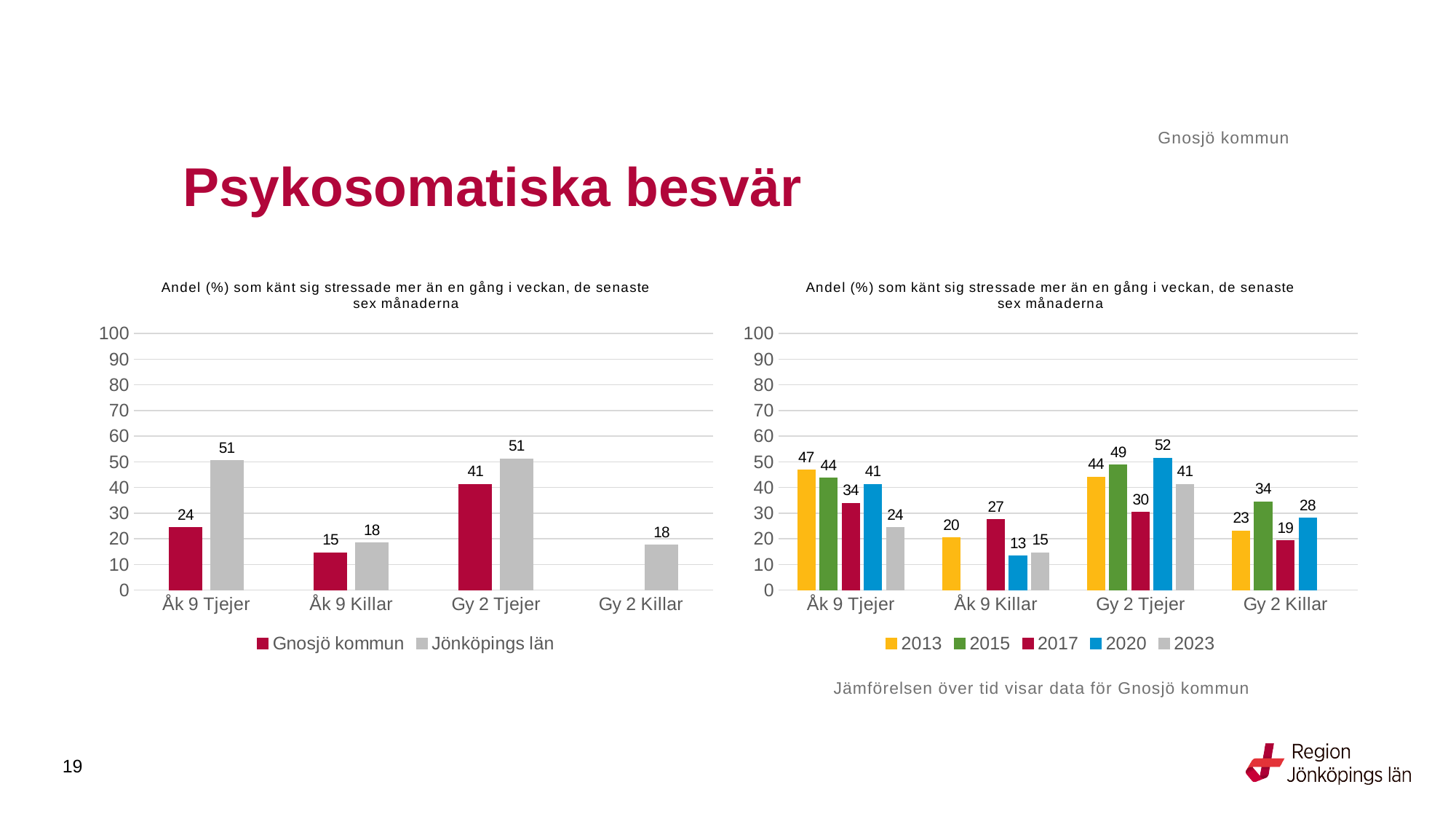

Gnosjö kommun
# Psykosomatiska besvär

### Chart: Andel (%) som känt sig stressade mer än en gång i veckan, de senaste sex månaderna

| Category | Gnosjö kommun | Jönköpings län |
|---|---|---|
| Åk 9 Tjejer | 24.3243 | 50.5452 |
| Åk 9 Killar | 14.5833 | 18.4755 |
| Gy 2 Tjejer | 41.1765 | 51.2228 |
| Gy 2 Killar | None | 17.5066 |

### Chart: Andel (%) som känt sig stressade mer än en gång i veckan, de senaste sex månaderna

| Category | 2013 | 2015 | 2017 | 2020 | 2023 |
|---|---|---|---|---|---|
| Åk 9 Tjejer | 46.7742 | 43.6364 | 33.9286 | 41.3043 | 24.3243 |
| Åk 9 Killar | 20.4545 | None | 27.451 | 13.3333 | 14.5833 |
| Gy 2 Tjejer | 44.1176 | 48.7805 | 30.303 | 51.5152 | 41.1765 |
| Gy 2 Killar | 23.0769 | 34.375 | 19.2308 | 28.125 | None |
Jämförelsen över tid visar data för Gnosjö kommun
19